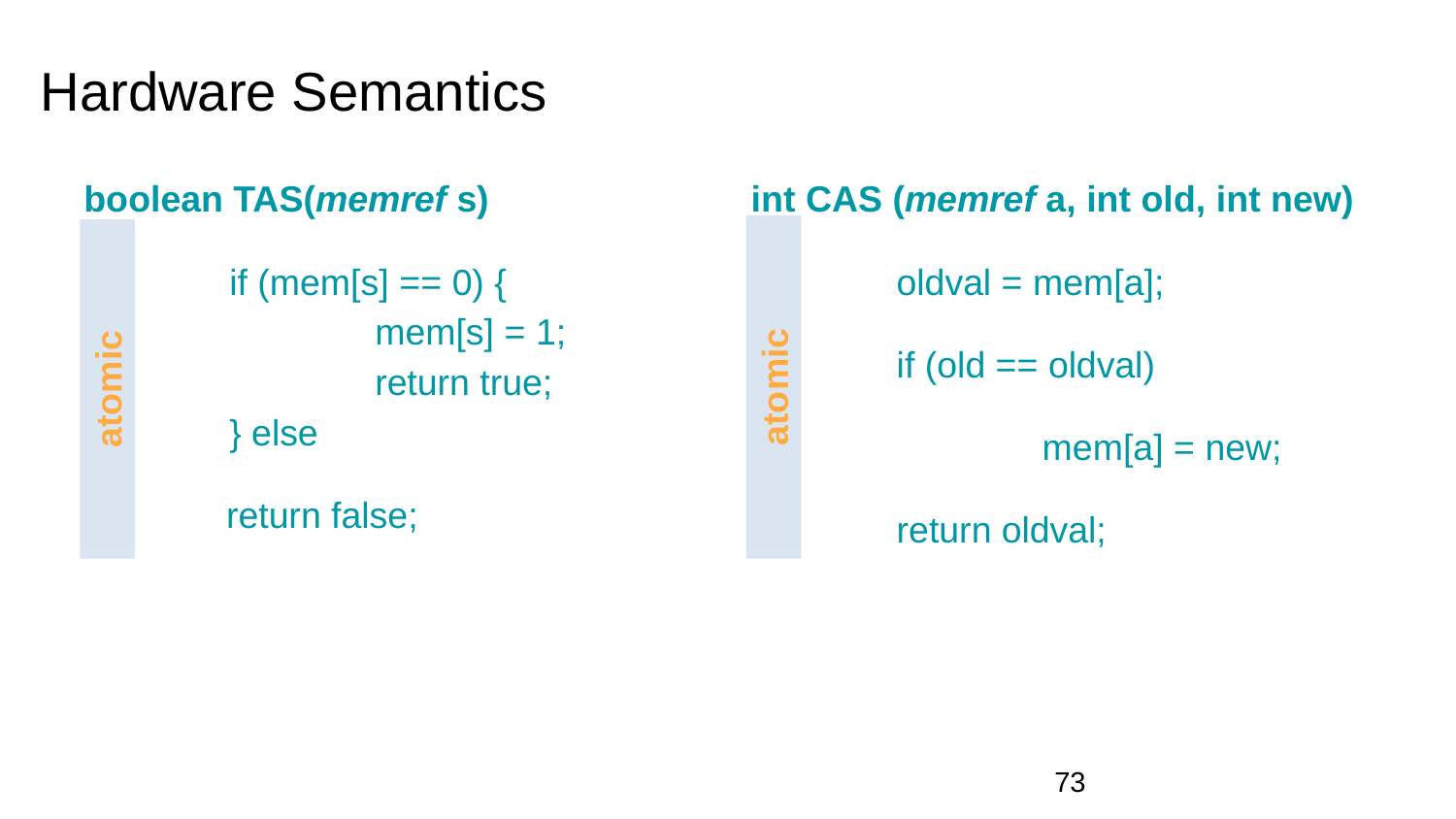

Hardware Semantics
boolean TAS(memref s)
	if (mem[s] == 0) {
		mem[s] = 1;
		return true;
	} else
              return false;

int CAS (memref a, int old, int new)
	oldval = mem[a];
	if (old == oldval)
		mem[a] = new;
	return oldval;
atomic
atomic
73